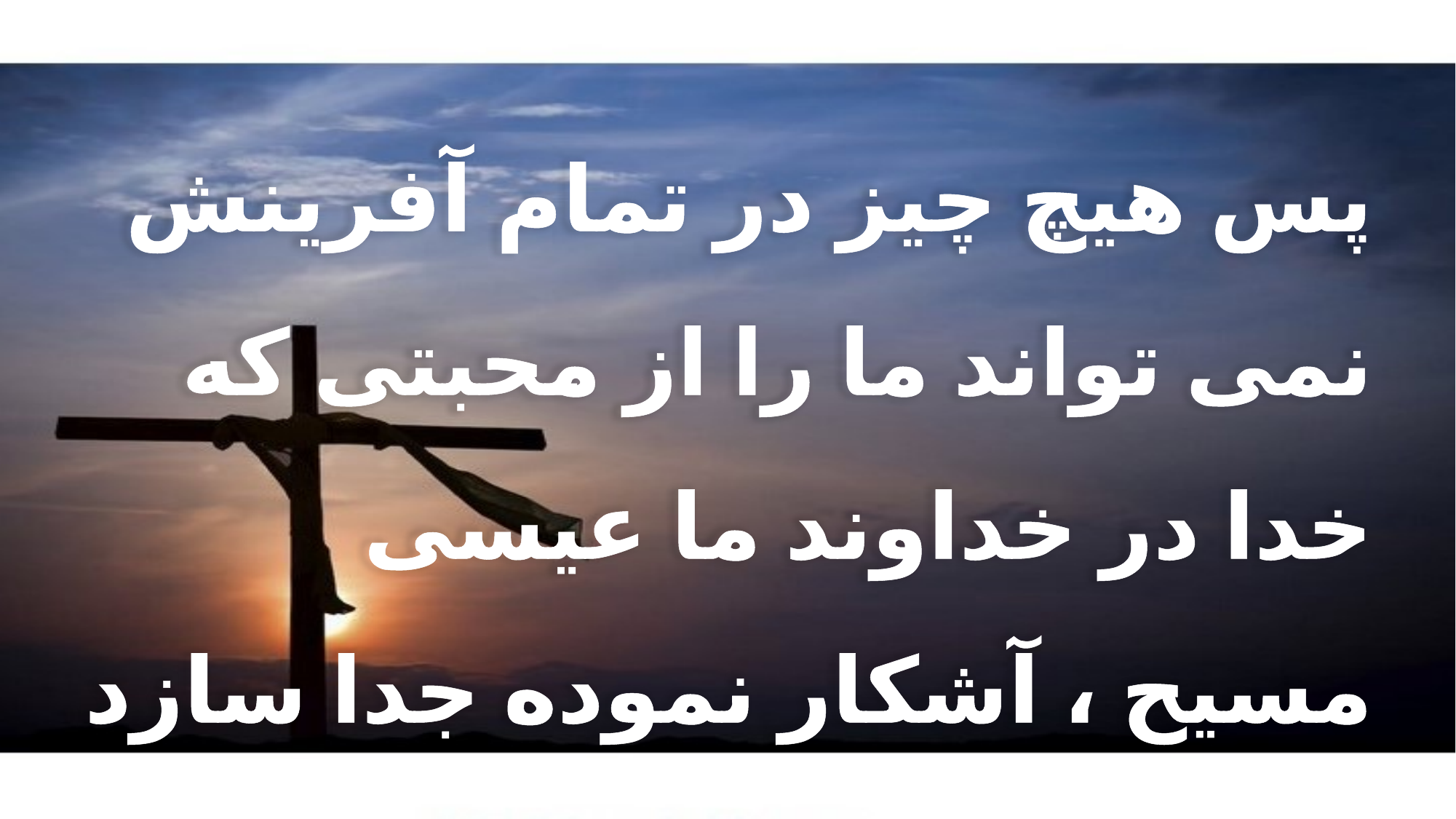

پس هیچ چیز در تمام آفرینش
   نمی تواند ما را از محبتی که
   خدا در خداوند ما عیسی
   مسیح ، آشکار نموده جدا سازد